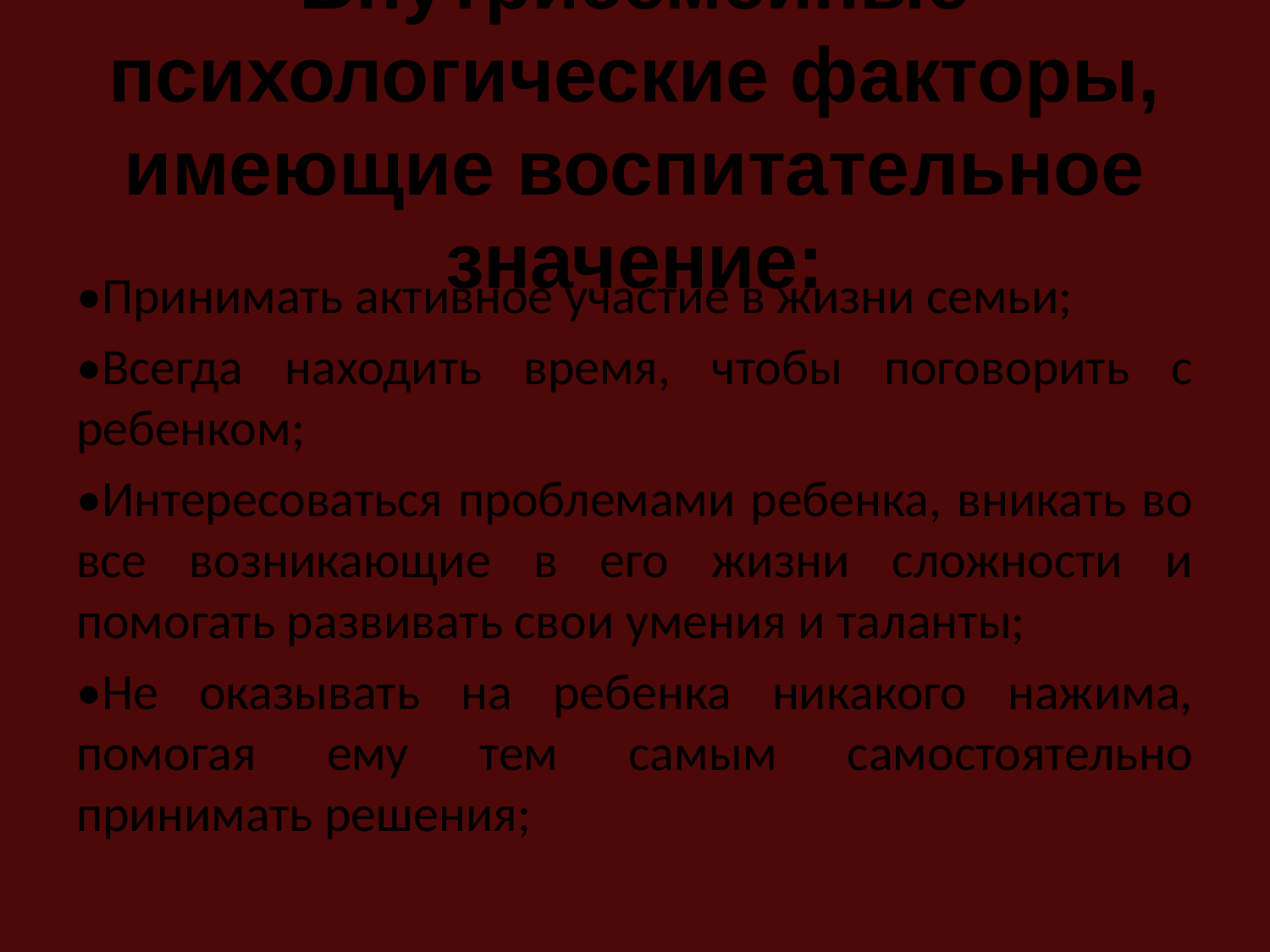

# Внутрисемейные психологические факторы, имеющие воспитательное значение:
•Принимать активное участие в жизни семьи;
•Всегда находить время, чтобы поговорить с ребенком;
•Интересоваться проблемами ребенка, вникать во все возникающие в его жизни сложности и помогать развивать свои умения и таланты;
•Не оказывать на ребенка никакого нажима, помогая ему тем самым самостоятельно принимать решения;